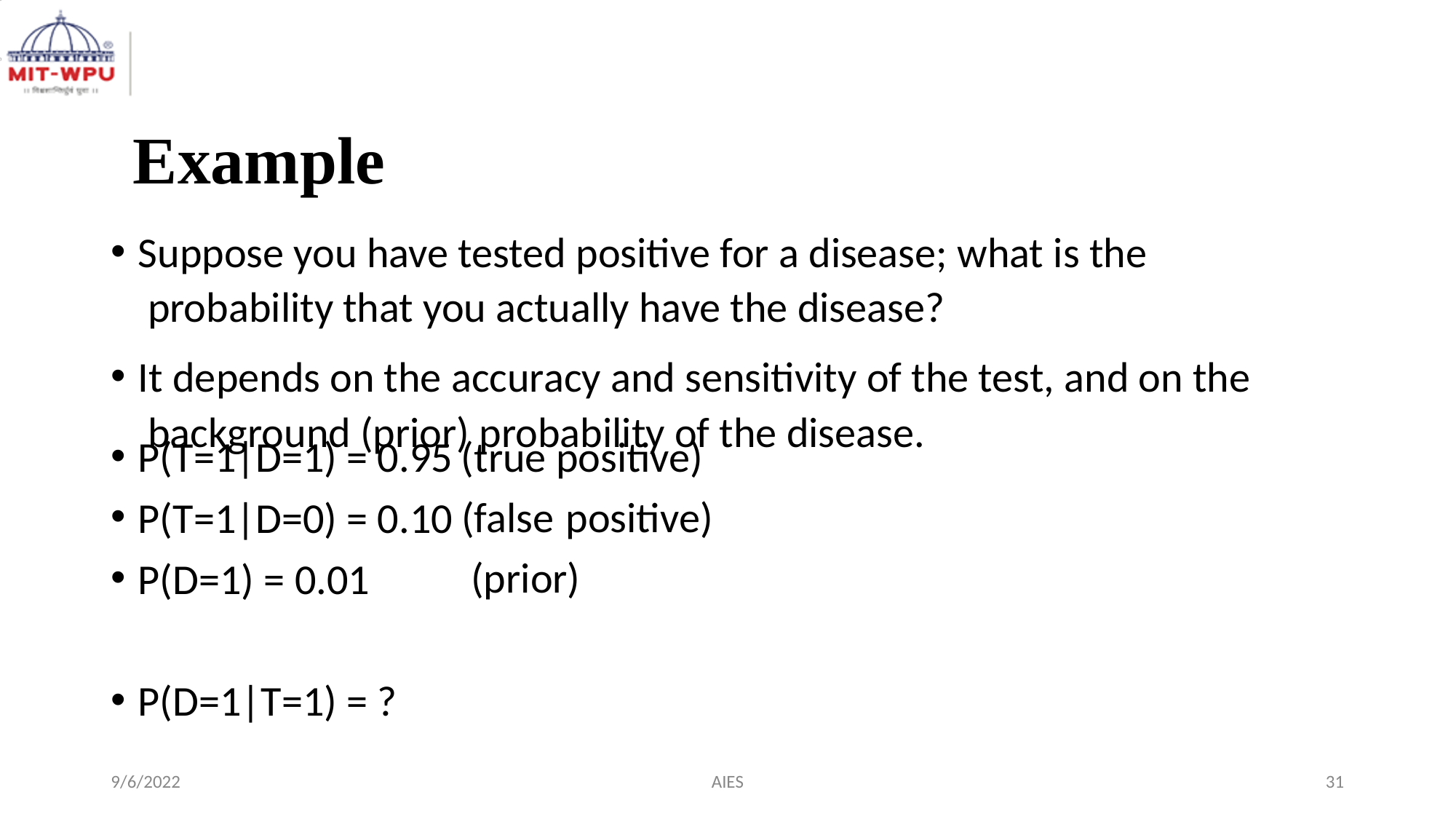

# Example
Suppose you have tested positive for a disease; what is the  probability that you actually have the disease?
It depends on the accuracy and sensitivity of the test, and on the  background (prior) probability of the disease.
P(T=1|D=1) = 0.95
P(T=1|D=0) = 0.10
P(D=1) = 0.01
(true positive)  (false positive)  (prior)
P(D=1|T=1) = ?
9/6/2022
AIES
31